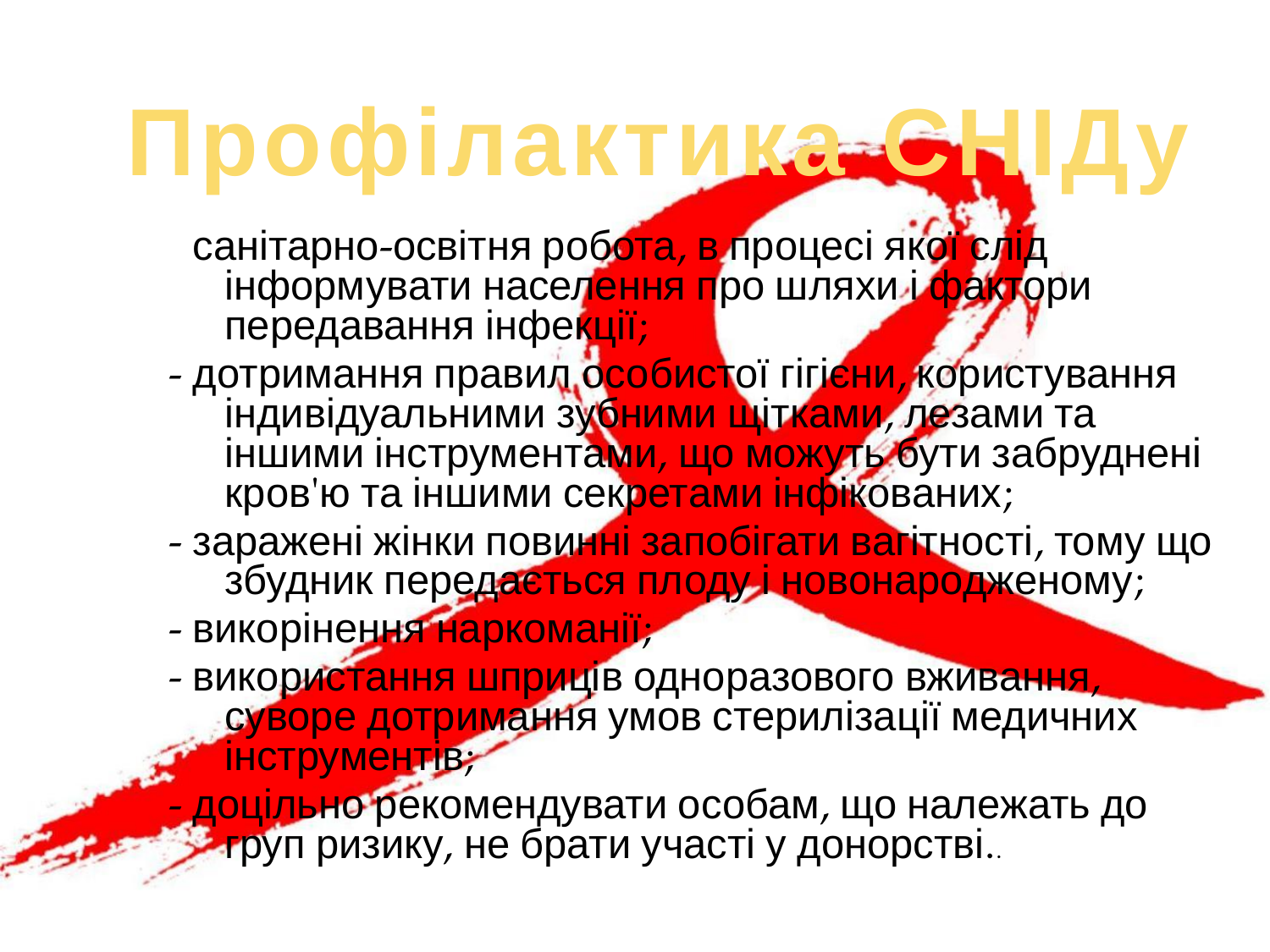

Профілактика СНІДу
# - санітарно-освітня робота, в процесі якої слід інформувати населення про шляхи і фактори передавання інфекції;
- дотримання правил особистої гігієни, користування індивідуальними зубними щітками, лезами та іншими інструментами, що можуть бути забруднені кров'ю та іншими секретами інфікованих;
- заражені жінки повинні запобігати вагітності, тому що збудник передається плоду і новонародженому;
- викорінення наркоманії;
- використання шприців одноразового вживання, суворе дотримання умов стерилізації медичних інструментів;
- доцільно рекомендувати особам, що належать до груп ризику, не брати участі у донорстві..